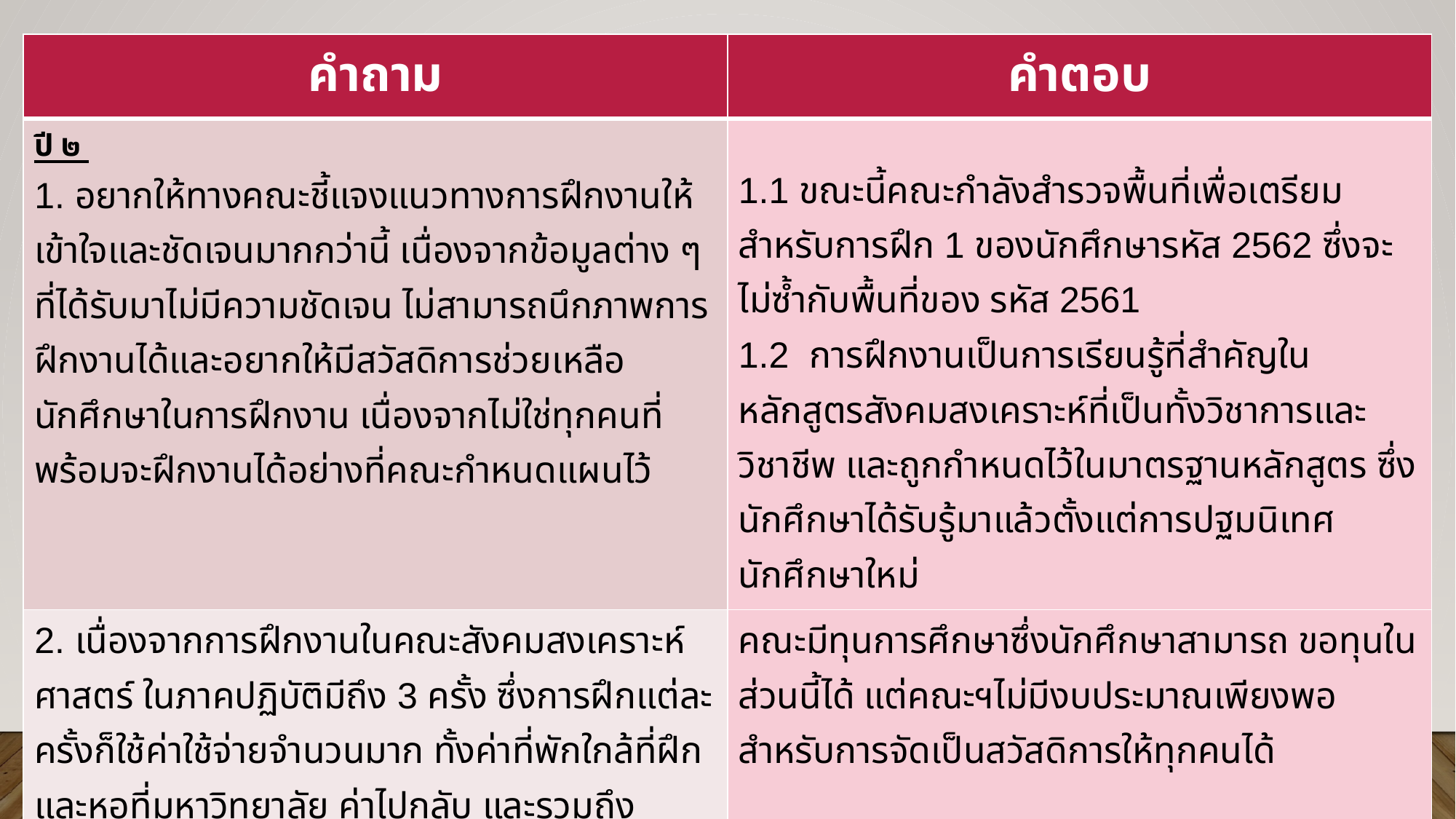

| คำถาม | คำตอบ |
| --- | --- |
| ปี ๒ 1. อยากให้ทางคณะชี้แจงแนวทางการฝึกงานให้เข้าใจและชัดเจนมากกว่านี้ เนื่องจากข้อมูลต่าง ๆ ที่ได้รับมาไม่มีความชัดเจน ไม่สามารถนึกภาพการฝึกงานได้และอยากให้มีสวัสดิการช่วยเหลือนักศึกษาในการฝึกงาน เนื่องจากไม่ใช่ทุกคนที่พร้อมจะฝึกงานได้อย่างที่คณะกำหนดแผนไว้ | 1.1 ขณะนี้คณะกำลังสำรวจพื้นที่เพื่อเตรียมสำหรับการฝึก 1 ของนักศึกษารหัส 2562 ซึ่งจะไม่ซ้ำกับพื้นที่ของ รหัส 2561 1.2 การฝึกงานเป็นการเรียนรู้ที่สำคัญในหลักสูตรสังคมสงเคราะห์ที่เป็นทั้งวิชาการและวิชาชีพ และถูกกำหนดไว้ในมาตรฐานหลักสูตร ซึ่งนักศึกษาได้รับรู้มาแล้วตั้งแต่การปฐมนิเทศนักศึกษาใหม่ |
| 2. เนื่องจากการฝึกงานในคณะสังคมสงเคราะห์ศาสตร์ ในภาคปฏิบัติมีถึง 3 ครั้ง ซึ่งการฝึกแต่ละครั้งก็ใช้ค่าใช้จ่ายจำนวนมาก ทั้งค่าที่พักใกล้ที่ฝึกและหอที่มหาวิทยาลัย ค่าไปกลับ และรวมถึงเศรษฐกิจในปัจจุบัน ทำให้ค่าใช้จ่าย ณ ตรงนี้ เป็นภาระให้ผู้ปกครองมาก | คณะมีทุนการศึกษาซึ่งนักศึกษาสามารถ ขอทุนในส่วนนี้ได้ แต่คณะฯไม่มีงบประมาณเพียงพอสำหรับการจัดเป็นสวัสดิการให้ทุกคนได้ |
| 3. เรื่องการนำรถไปฝึกงาน หากไม่ให้นักศึกษานำรถไปฝึกงานได้ ก็ต้องเพิ่มค่าใช้จ่ายในการเดินทางเพิ่ม ก็จะลำบากอีก คณะไม่ช่วยอะไรเลย | การฝึก 1 เป็นการฝึกงานในองค์กร/หน่วยงาน ซึ่งส่วนใหญ่เป็นหน่วยงานภาครัฐที่มีกรอบระเบียบปฏิบัติ นักศึกษาฝึกงานต้องปฏิบัติตนตามระเบียบของหน่วยงานนั้นด้วย สถานที่ฝึก 1 เป็นหน่วยงานที่อยู่ในเขตเมือง ที่ไปมาสะดวก |